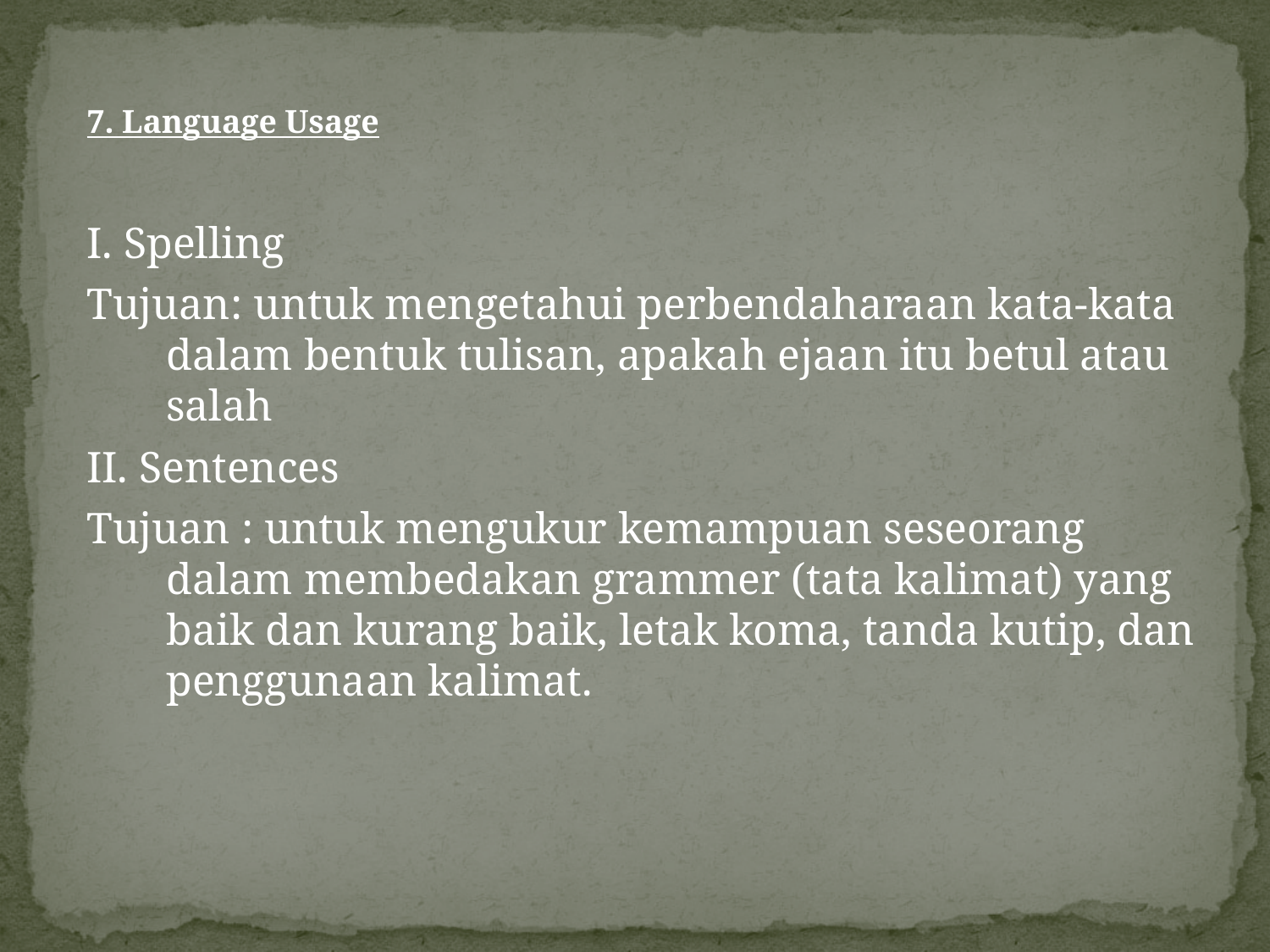

7. Language Usage

I. Spelling
Tujuan: untuk mengetahui perbendaharaan kata-kata dalam bentuk tulisan, apakah ejaan itu betul atau salah
II. Sentences
Tujuan : untuk mengukur kemampuan seseorang dalam membedakan grammer (tata kalimat) yang baik dan kurang baik, letak koma, tanda kutip, dan penggunaan kalimat.